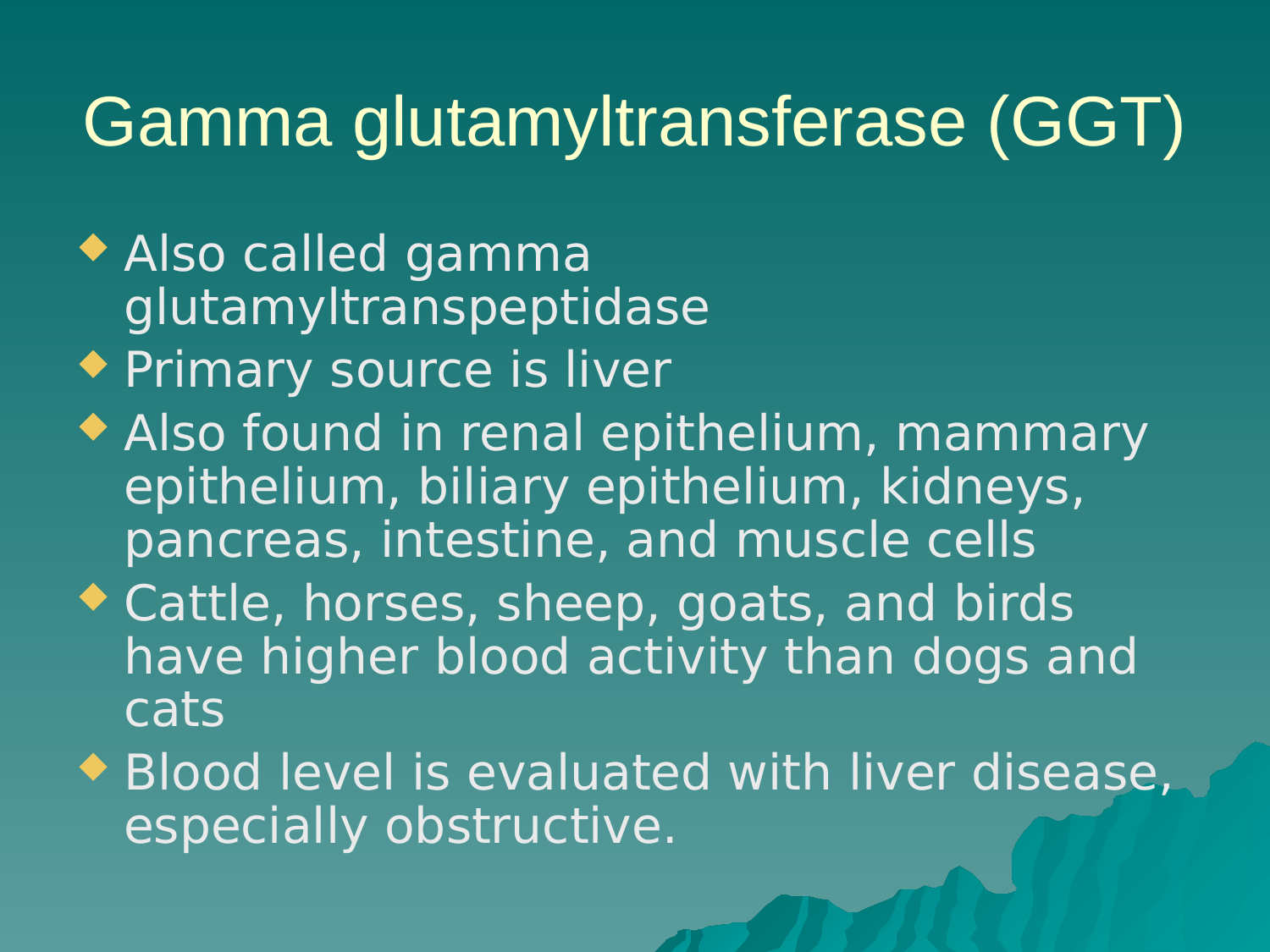

# Gamma glutamyltransferase (GGT)
Also called gamma glutamyltranspeptidase
Primary source is liver
Also found in renal epithelium, mammary epithelium, biliary epithelium, kidneys, pancreas, intestine, and muscle cells
Cattle, horses, sheep, goats, and birds have higher blood activity than dogs and cats
Blood level is evaluated with liver disease, especially obstructive.